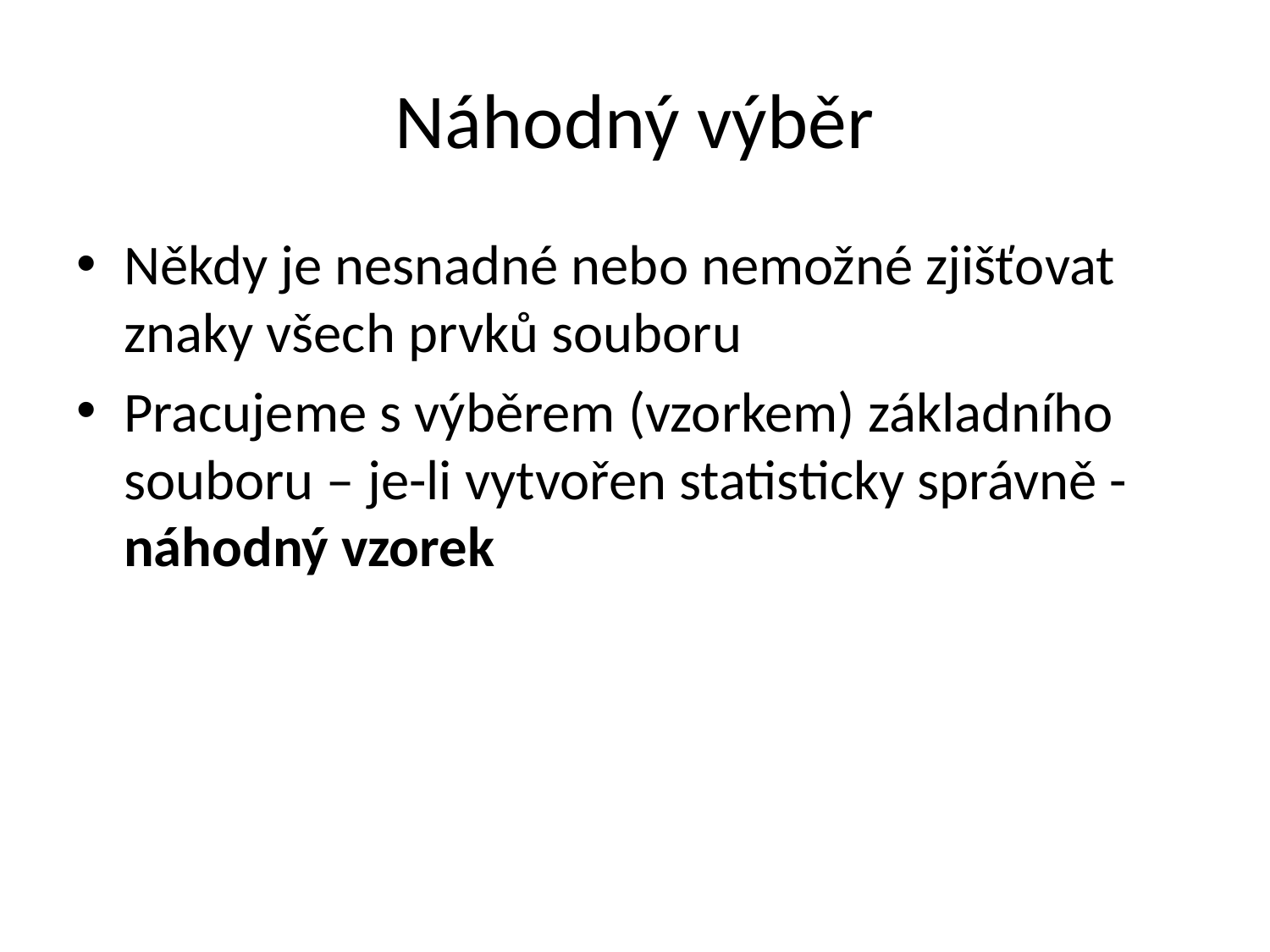

# Náhodný výběr
Někdy je nesnadné nebo nemožné zjišťovat znaky všech prvků souboru
Pracujeme s výběrem (vzorkem) základního souboru – je-li vytvořen statisticky správně -náhodný vzorek